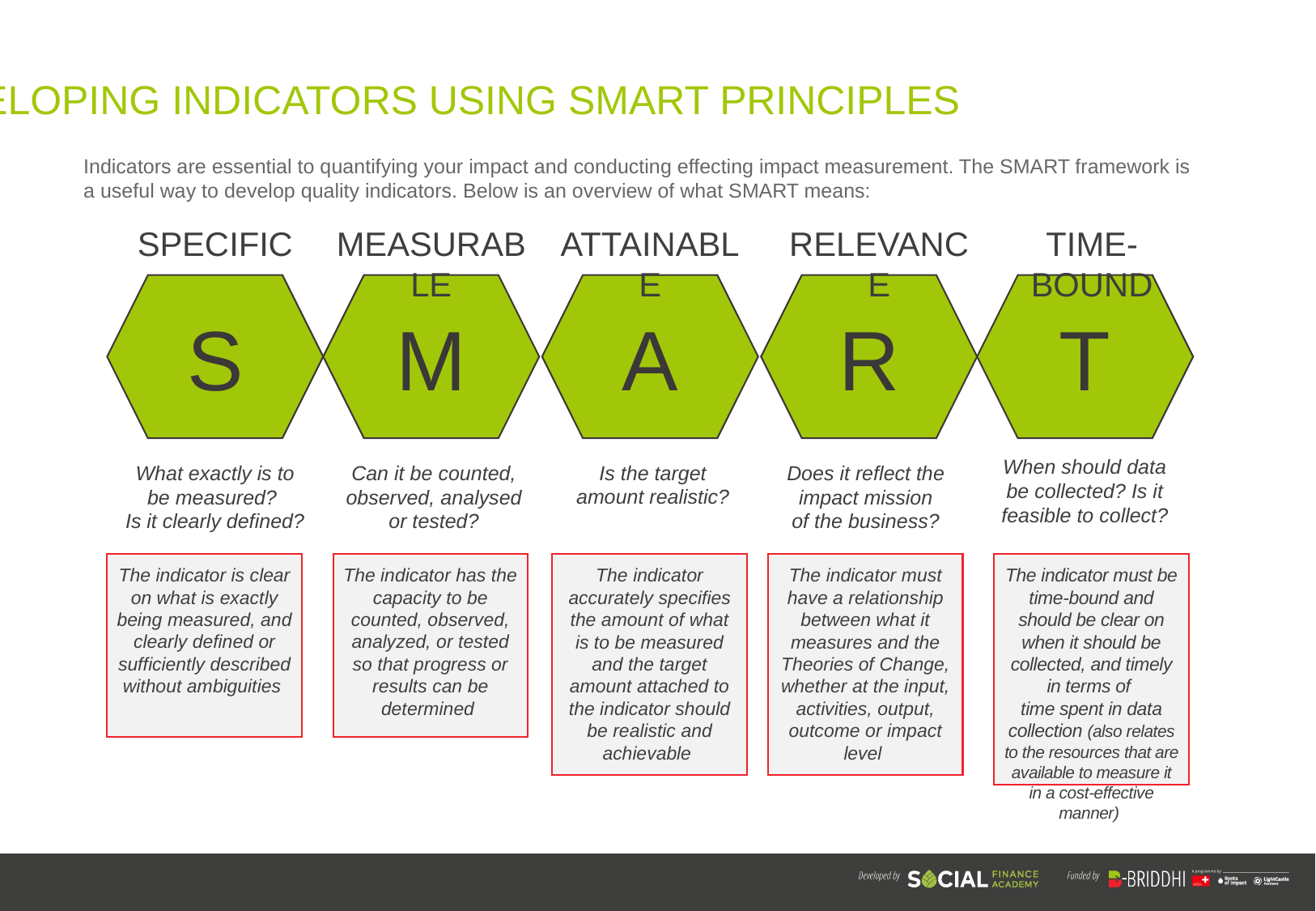

DEVELOPING INDICATORS USING SMART PRINCIPLES
Indicators are essential to quantifying your impact and conducting effecting impact measurement. The SMART framework is a useful way to develop quality indicators. Below is an overview of what SMART means:
SPECIFIC
MEASURABLE
ATTAINABLE
RELEVANCE
TIME-BOUND
S
M
A
R
T
When should data
be collected? Is it feasible to collect?
What exactly is to
be measured?
Is it clearly defined?
Can it be counted, observed, analysed
or tested?
Is the target
amount realistic?
Does it reflect the impact mission
of the business?
The indicator accurately specifies the amount of what is to be measured and the target amount attached to the indicator should be realistic and achievable
The indicator must be time-bound and should be clear on when it should be collected, and timely in terms of
time spent in data collection (also relates to the resources that are available to measure it in a cost-effective manner)
The indicator is clear on what is exactly being measured, and clearly defined or sufficiently described without ambiguities
The indicator has the capacity to be counted, observed, analyzed, or tested so that progress or results can be determined
The indicator must have a relationship between what it measures and the Theories of Change, whether at the input, activities, output, outcome or impact level